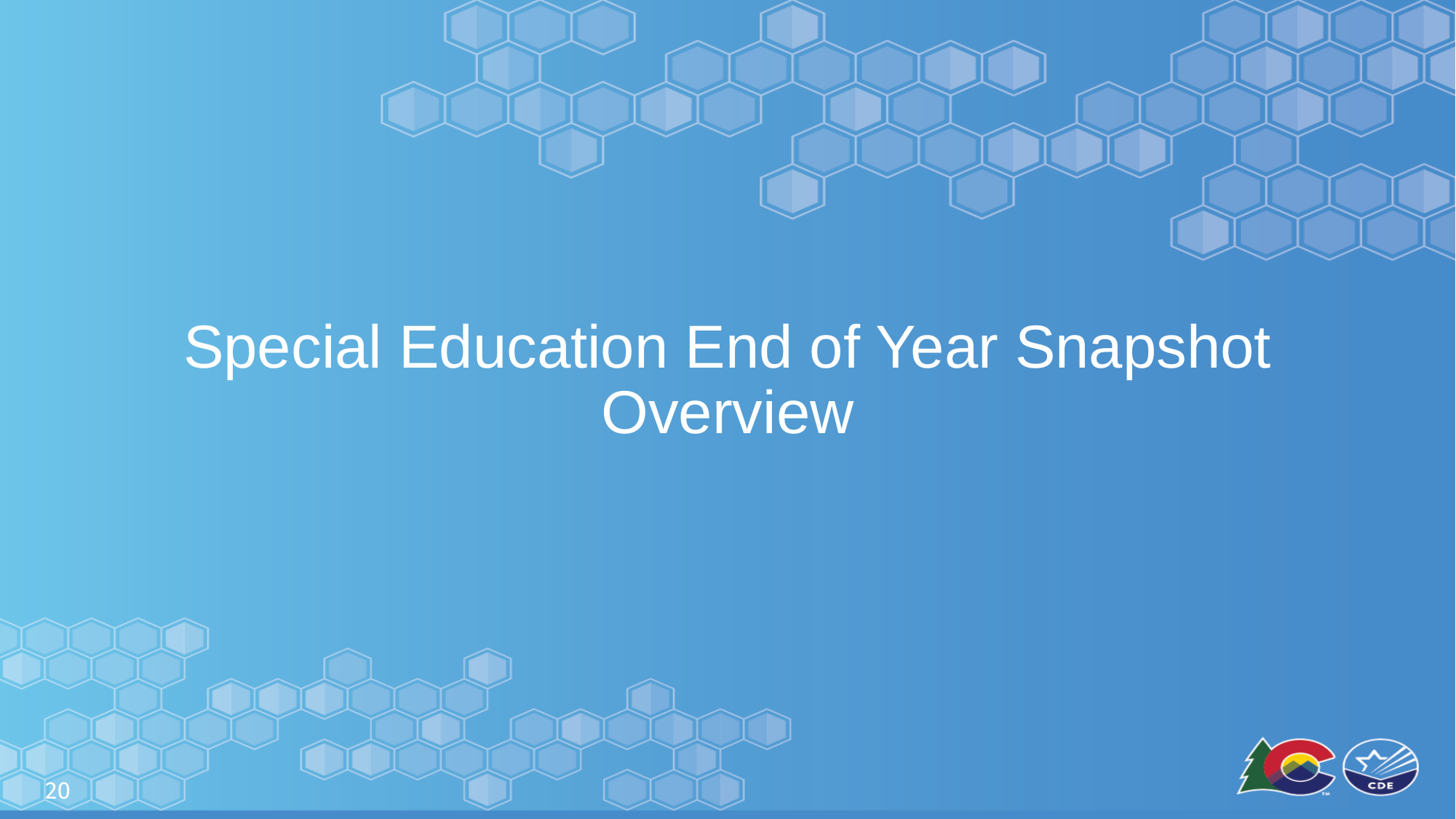

# Special Education End of Year Snapshot Overview
20